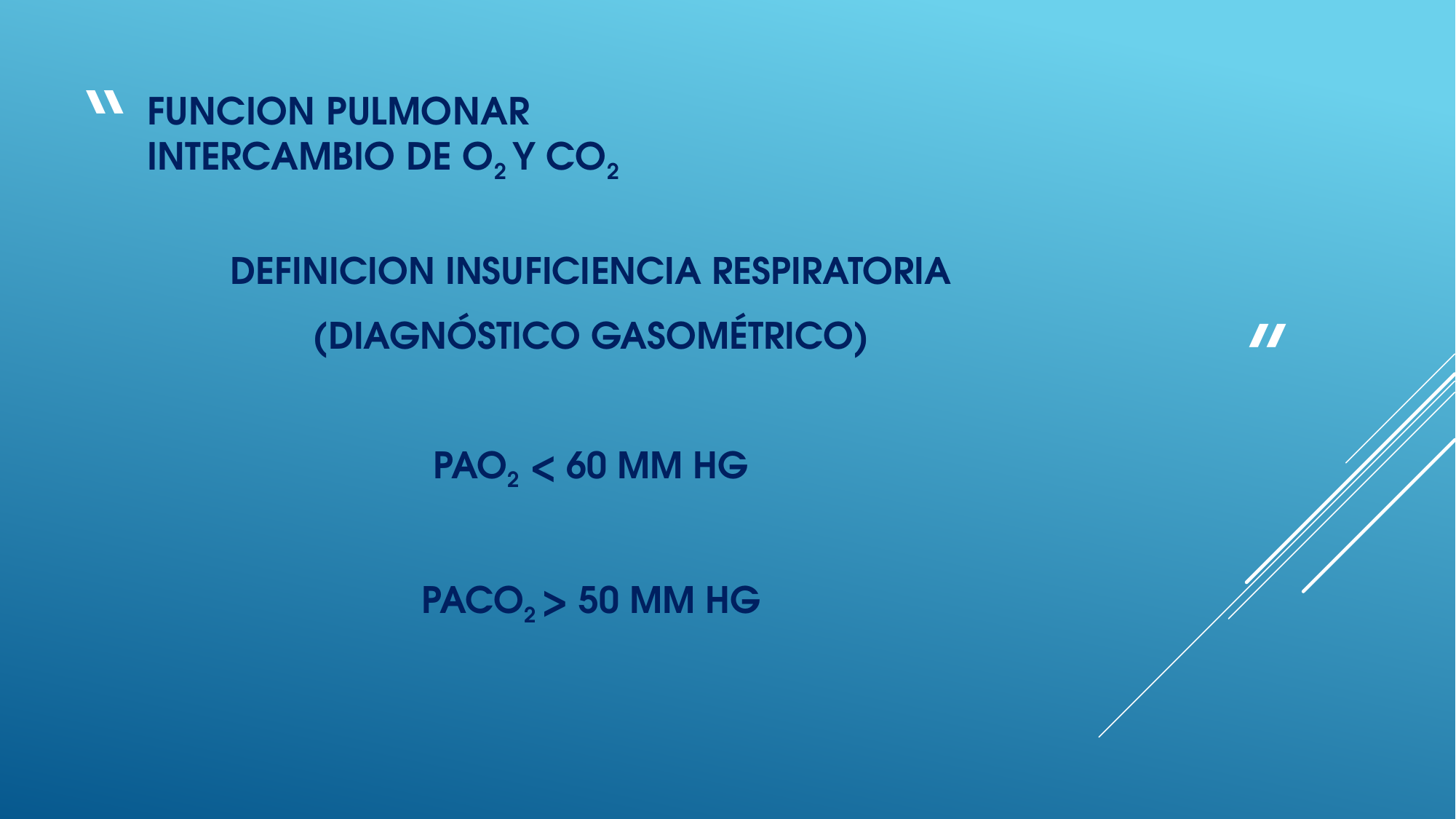

# FUNCION PULMONAR INTERCAMBIO DE O2 Y CO2
DEFINICION INSUFICIENCIA RESPIRATORIA
(Diagnóstico gasométrico)

PaO2 < 60 mm Hg

PaCO2 > 50 mm Hg